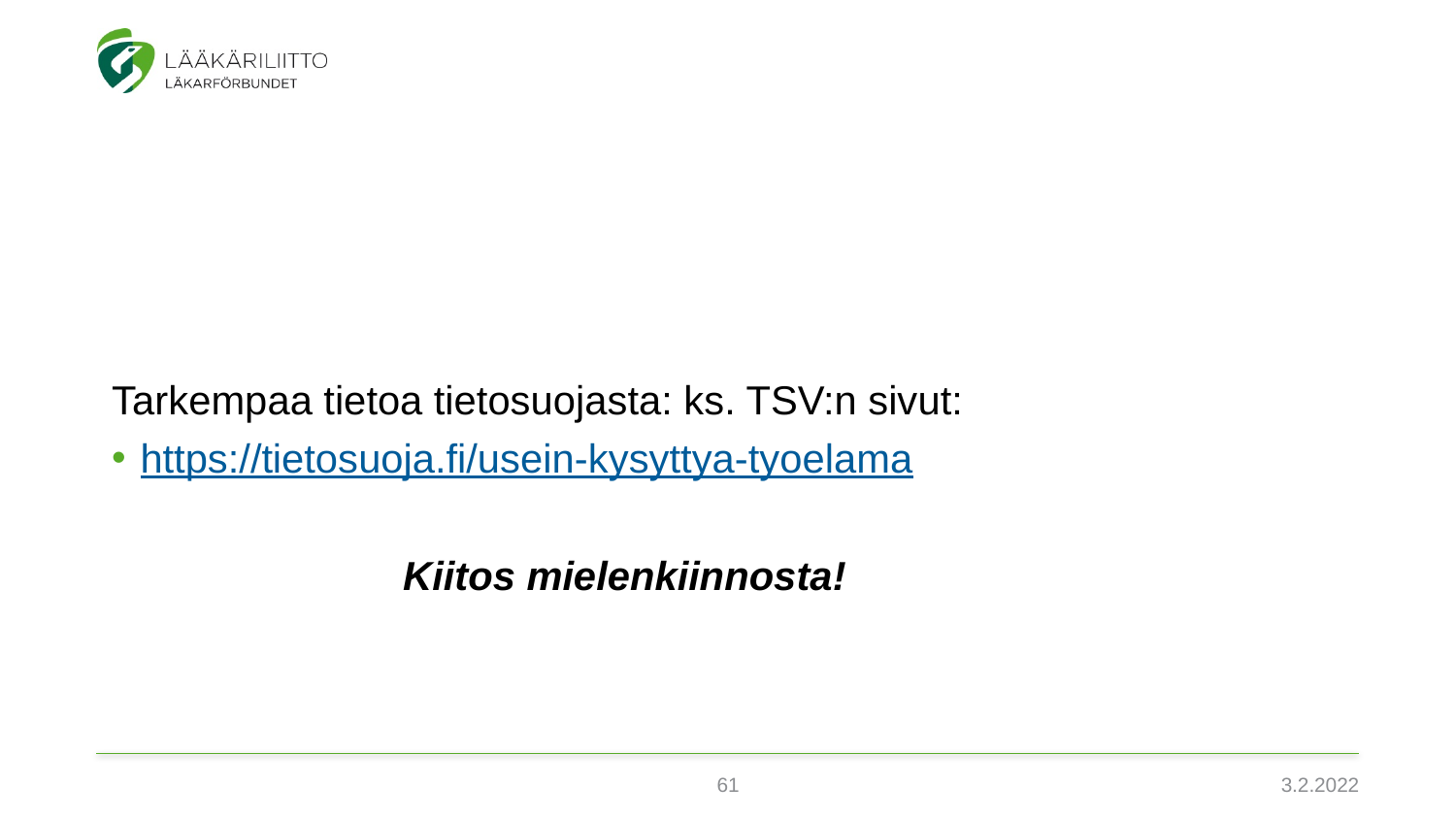

Tarkempaa tietoa tietosuojasta: ks. TSV:n sivut:
https://tietosuoja.fi/usein-kysyttya-tyoelama

		Kiitos mielenkiinnosta!
61
3.2.2022